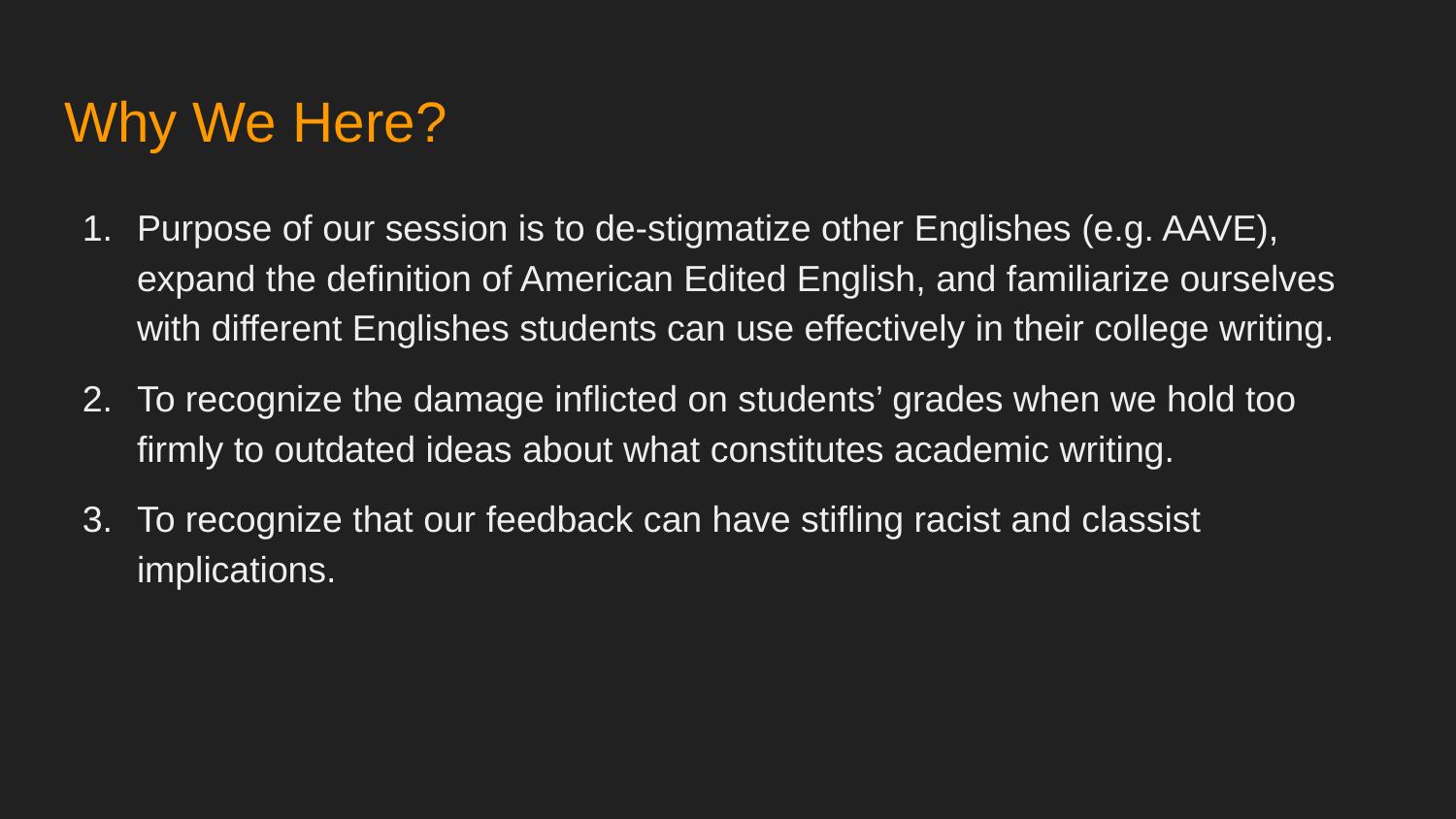

# Why We Here?
Purpose of our session is to de-stigmatize other Englishes (e.g. AAVE), expand the definition of American Edited English, and familiarize ourselves with different Englishes students can use effectively in their college writing.
To recognize the damage inflicted on students’ grades when we hold too firmly to outdated ideas about what constitutes academic writing.
To recognize that our feedback can have stifling racist and classist implications.